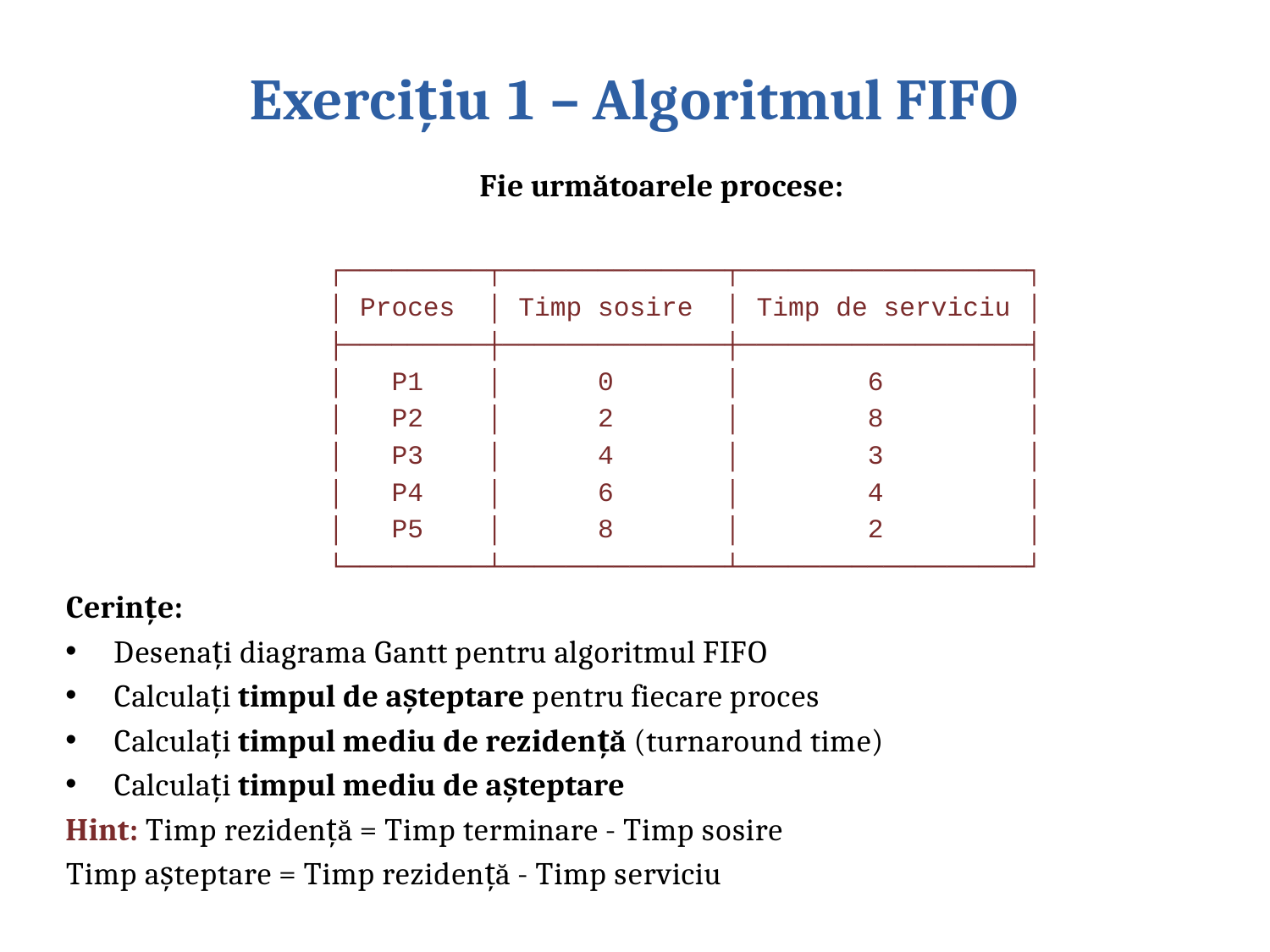

# Exercițiu 1 – Algoritmul FIFO
Fie următoarele procese:

┌─────────┬──────────────┬──────────────────┐
│ Proces  │ Timp sosire  │ Timp de serviciu │
├─────────┼──────────────┼──────────────────┤
│   P1    │      0       │        6         │
│   P2    │      2       │        8         │
│   P3    │      4       │        3         │
│   P4    │      6       │        4         │
│   P5    │      8       │        2         │
└─────────┴──────────────┴──────────────────┘
Cerințe:
Desenați diagrama Gantt pentru algoritmul FIFO
Calculați timpul de așteptare pentru fiecare proces
Calculați timpul mediu de rezidență (turnaround time)
Calculați timpul mediu de așteptare
Hint: Timp rezidență = Timp terminare - Timp sosire
Timp așteptare = Timp rezidență - Timp serviciu